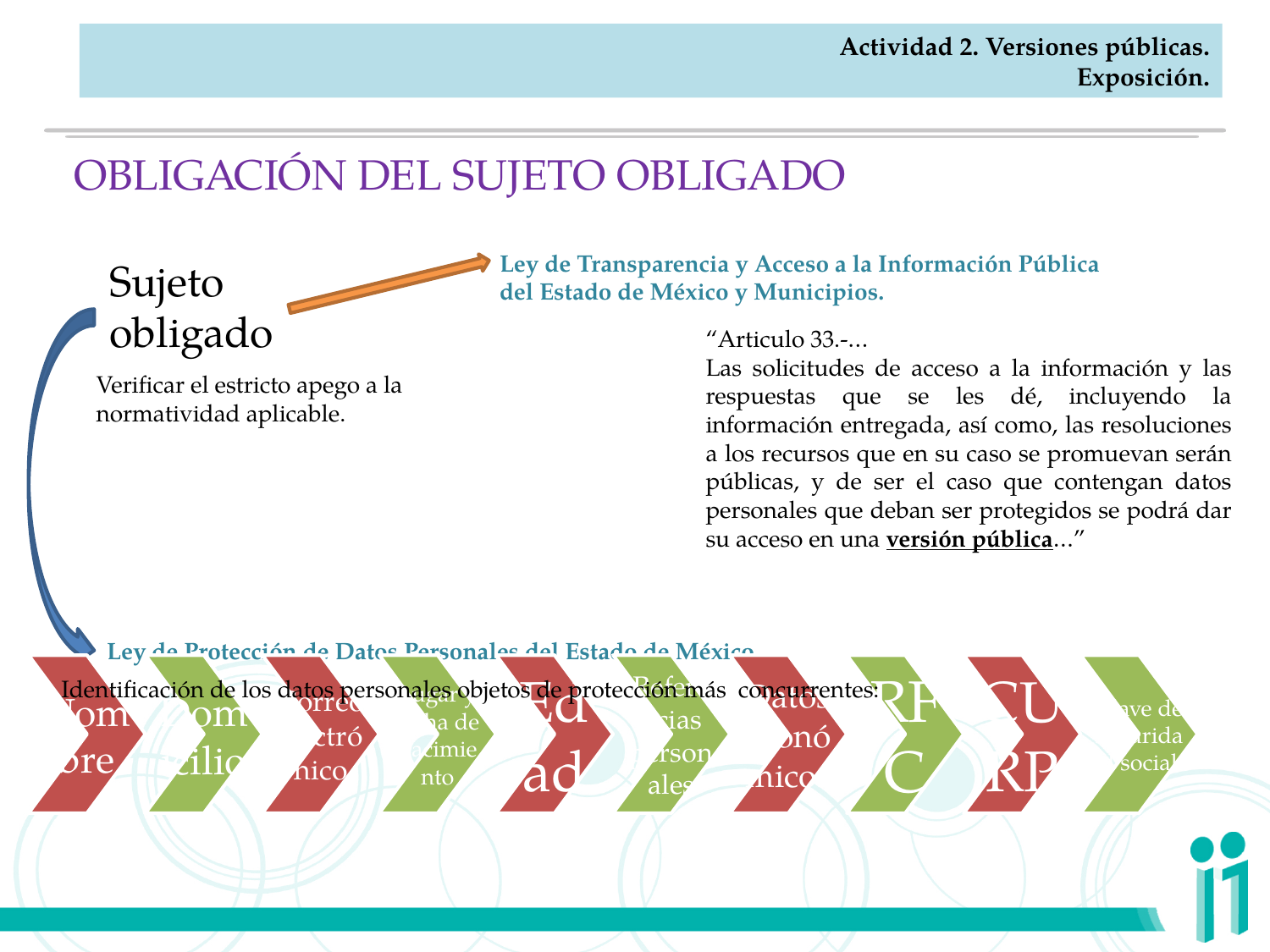

Actividad 2. Versiones públicas.
Exposición.
OBLIGACIÓN DEL SUJETO OBLIGADO
Ley de Transparencia y Acceso a la Información Pública del Estado de México y Municipios.
Sujeto obligado

“Articulo 33.-…
Las solicitudes de acceso a la información y las respuestas que se les dé, incluyendo la información entregada, así como, las resoluciones a los recursos que en su caso se promuevan serán públicas, y de ser el caso que contengan datos personales que deban ser protegidos se podrá dar su acceso en una versión pública…”
Verificar el estricto apego a la normatividad aplicable.
Ley de Protección de Datos Personales del Estado de México.
RFC
Edad
Clave de seguridad social
Identificación de los datos personales objetos de protección más  concurrentes: